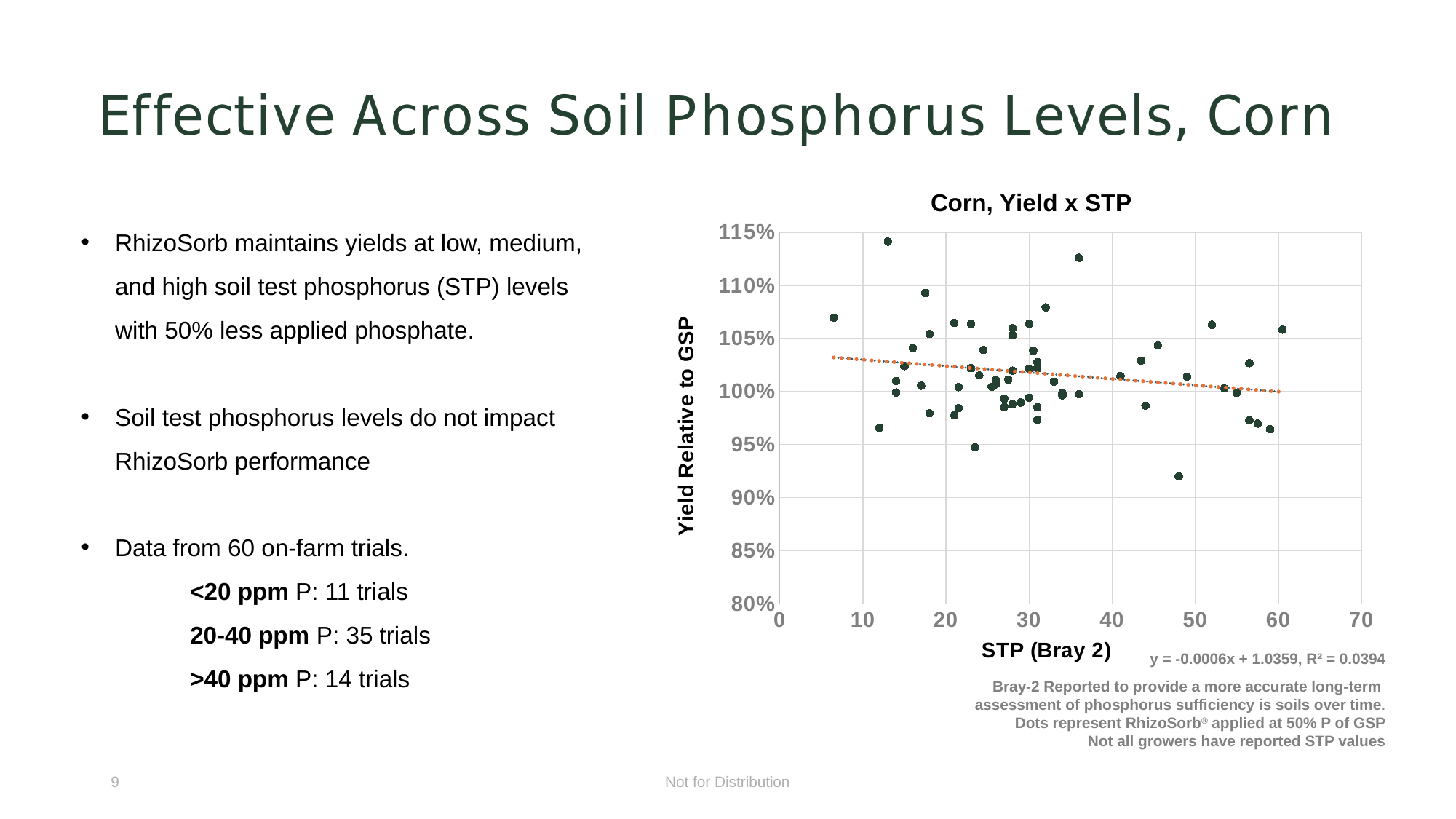

# Effective Across Soil Phosphorus Levels, Corn

### Chart: Corn, Yield x STP

| Category |  |
|---|---|
RhizoSorb maintains yields at low, medium, and high soil test phosphorus (STP) levels with 50% less applied phosphate.

Soil test phosphorus levels do not impact RhizoSorb performance

Data from 60 on-farm trials.
	<20 ppm P: 11 trials
	20-40 ppm P: 35 trials
	>40 ppm P: 14 trials
y = -0.0006x + 1.0359, R² = 0.0394
Bray-2 Reported to provide a more accurate long-term
assessment of phosphorus sufficiency is soils over time.
Dots represent RhizoSorb® applied at 50% P of GSP
Not all growers have reported STP values
9
Not for Distribution